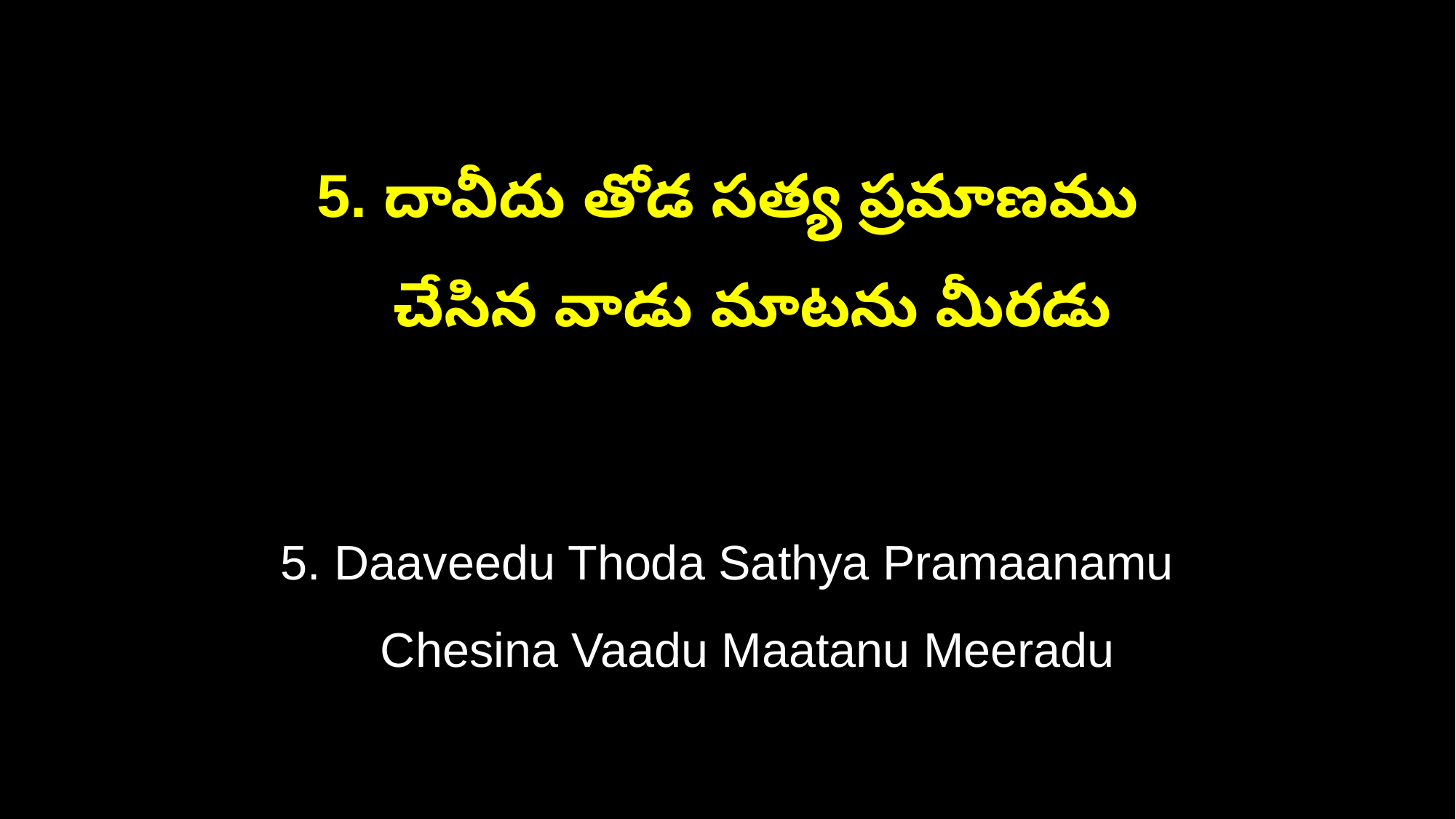

5. దావీదు తోడ సత్య ప్రమాణము
   చేసిన వాడు మాటను మీరడు
5. Daaveedu Thoda Sathya Pramaanamu
   Chesina Vaadu Maatanu Meeradu